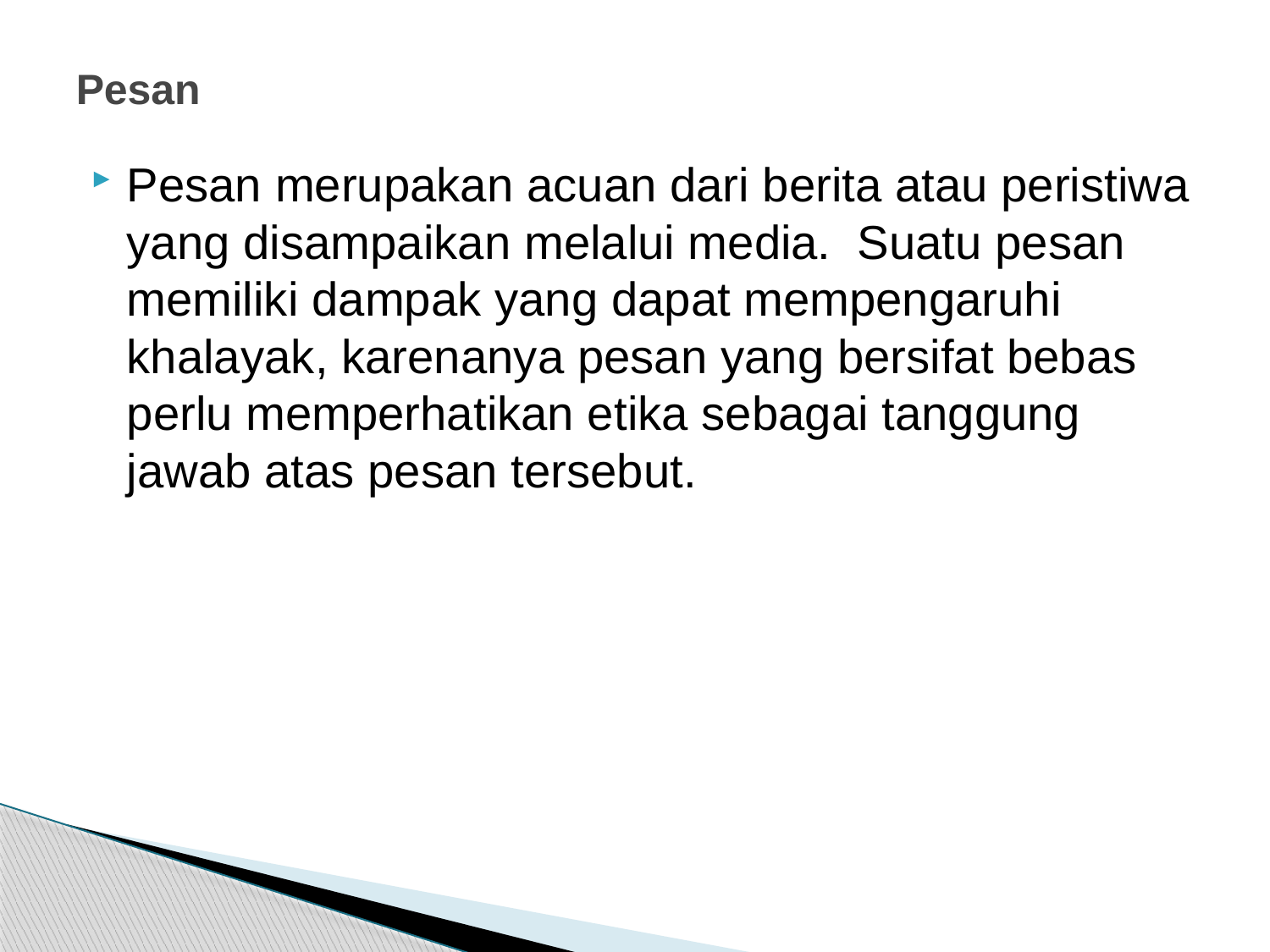

# Pesan
Pesan merupakan acuan dari berita atau peristiwa yang disampaikan melalui media.  Suatu pesan memiliki dampak yang dapat mempengaruhi khalayak, karenanya pesan yang bersifat bebas perlu memperhatikan etika sebagai tanggung jawab atas pesan tersebut.